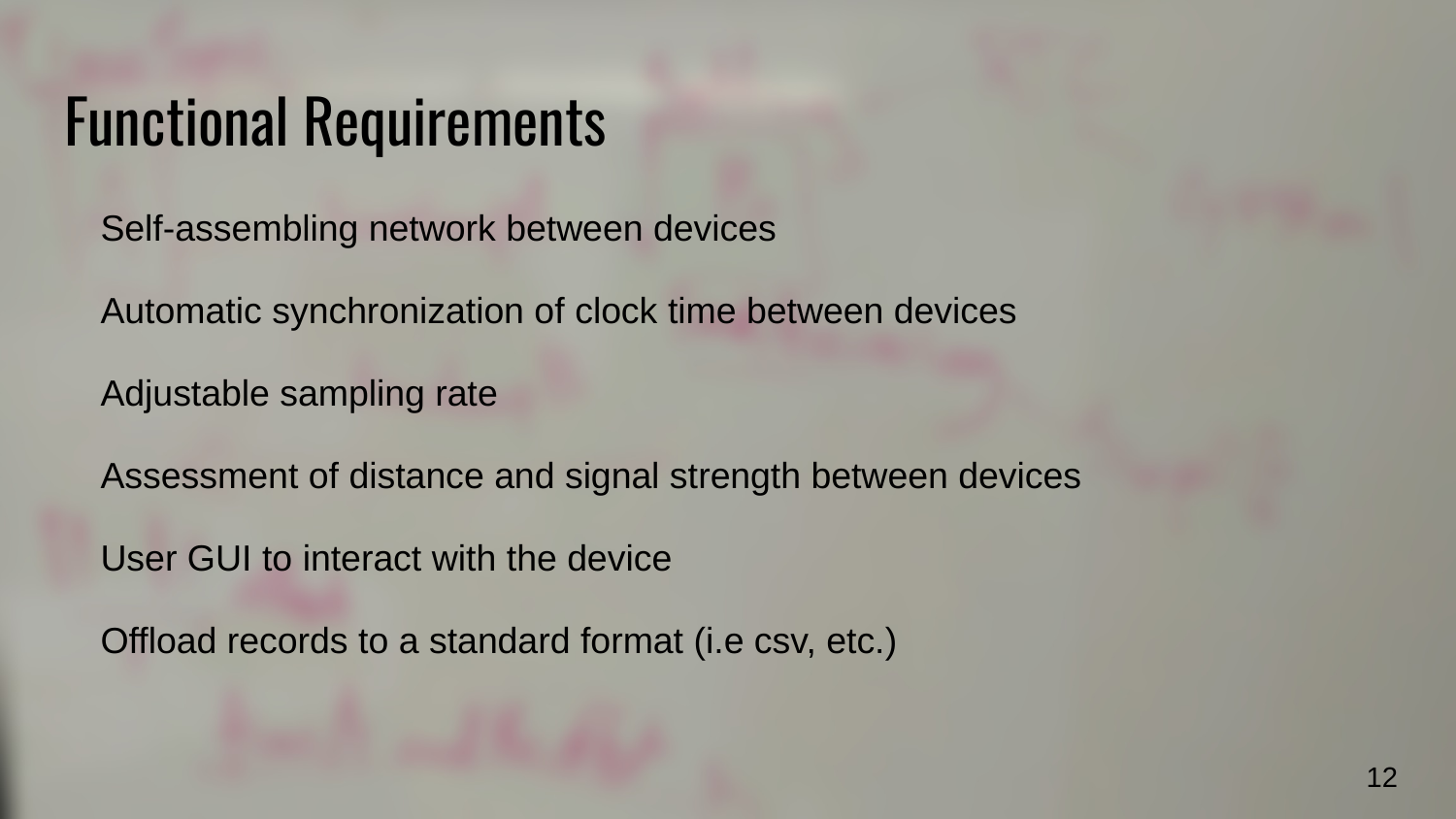

# Functional Requirements

Self-assembling network between devices
Automatic synchronization of clock time between devices
Adjustable sampling rate
Assessment of distance and signal strength between devices
User GUI to interact with the device
Offload records to a standard format (i.e csv, etc.)
12